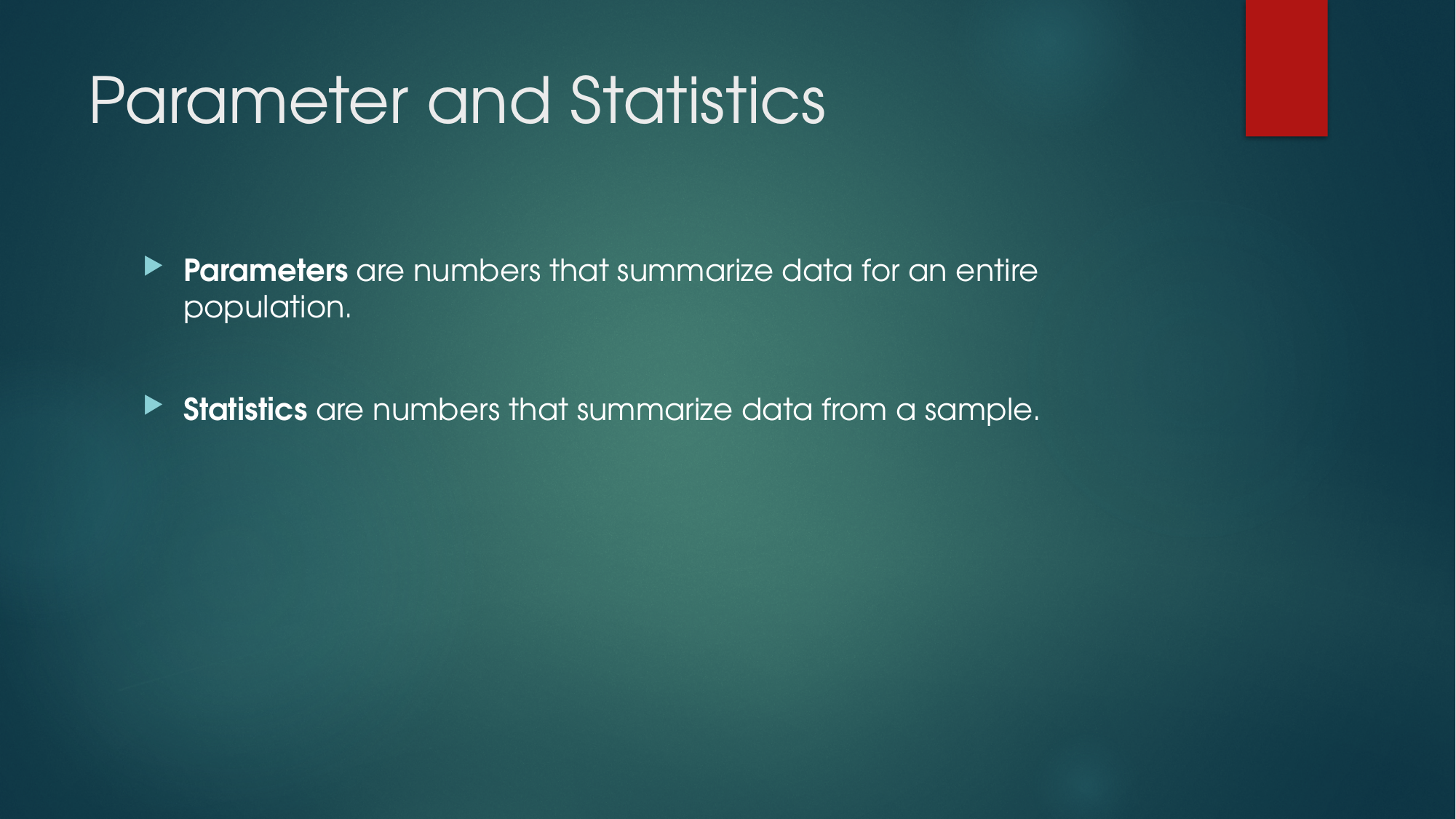

# Parameter and Statistics
Parameters are numbers that summarize data for an entire population.

Statistics are numbers that summarize data from a sample.